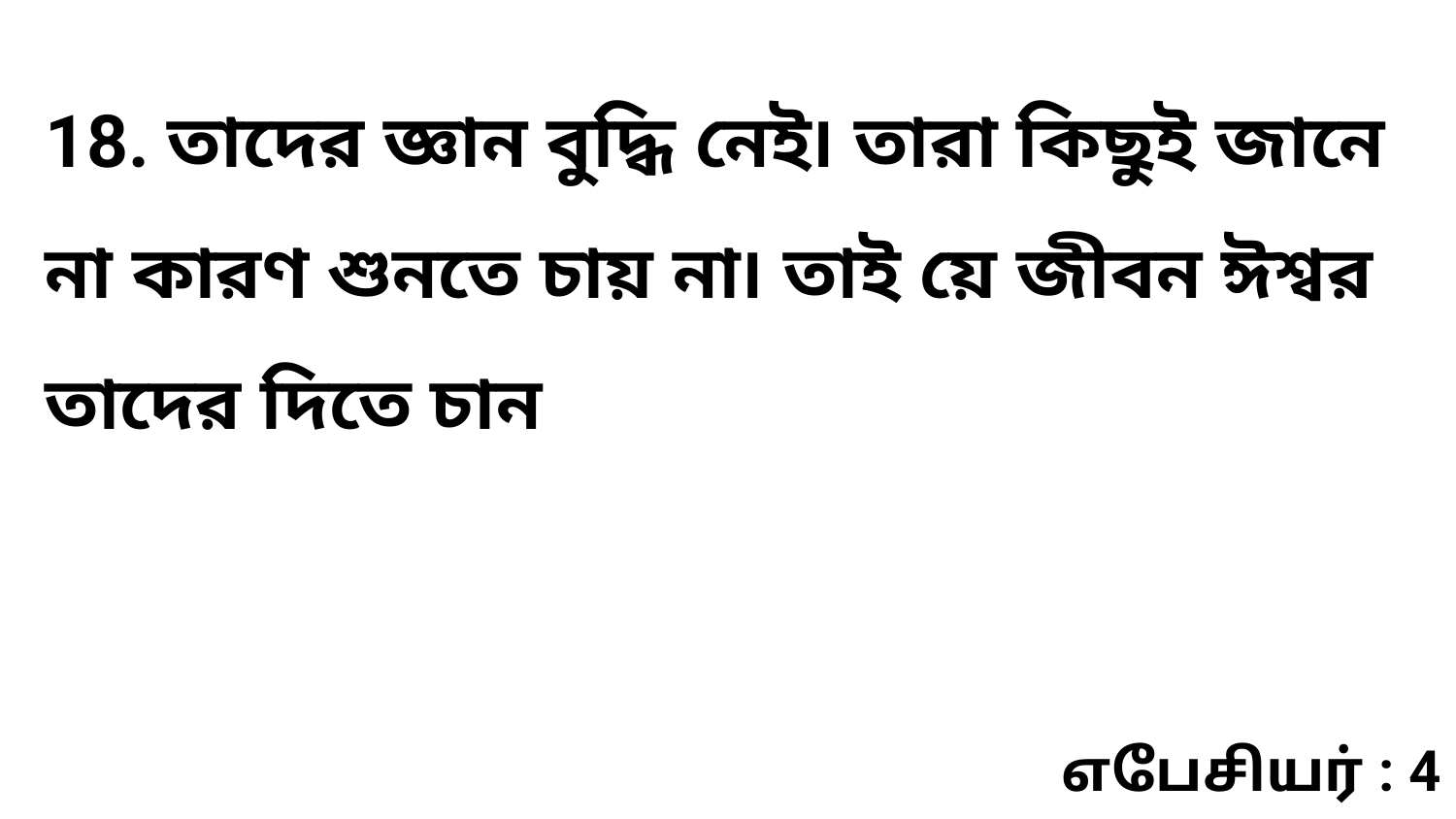

18. তাদের জ্ঞান বুদ্ধি নেই৷ তারা কিছুই জানে না কারণ শুনতে চায় না৷ তাই য়ে জীবন ঈশ্বর তাদের দিতে চান
எபேசியர் : 4